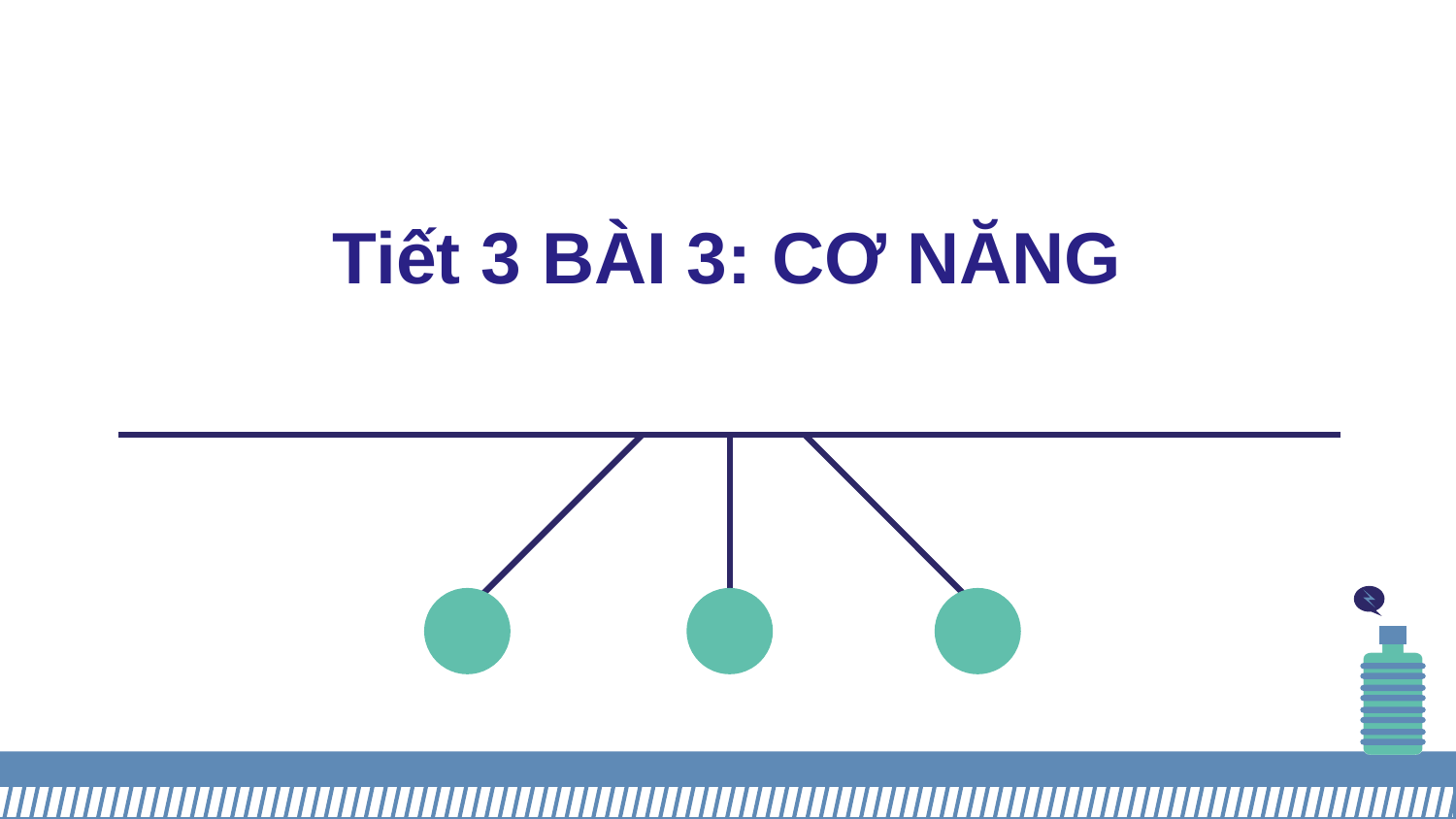

# Tiết 3 BÀI 3: CƠ NĂNG